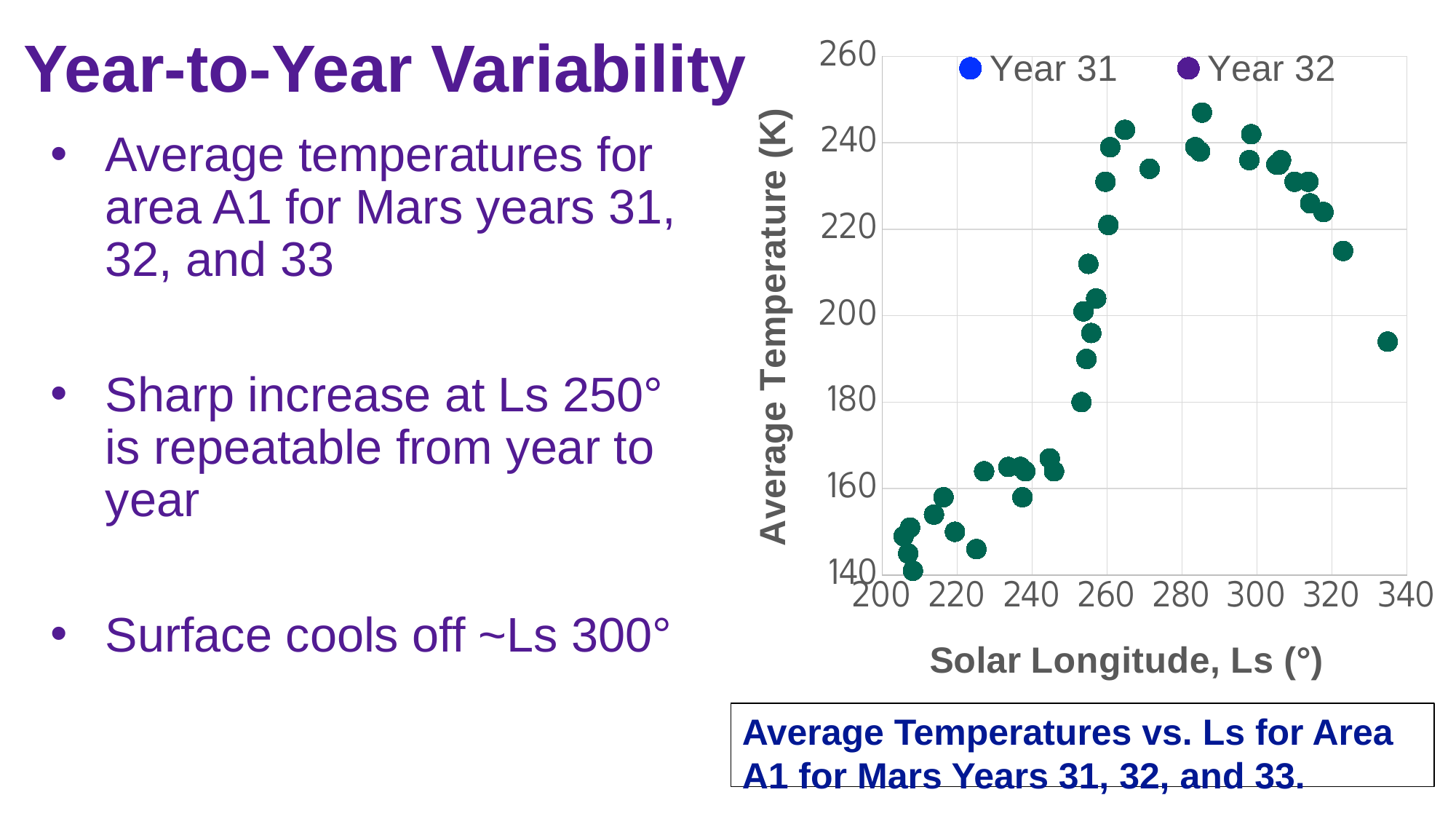

Year-to-Year Variability

### Chart

| Category |  |  |  |
|---|---|---|---|
Average temperatures for area A1 for Mars years 31, 32, and 33

Sharp increase at Ls 250° is repeatable from year to year

Surface cools off ~Ls 300°
Average Temperatures vs. Ls for Area A1 for Mars Years 31, 32, and 33.